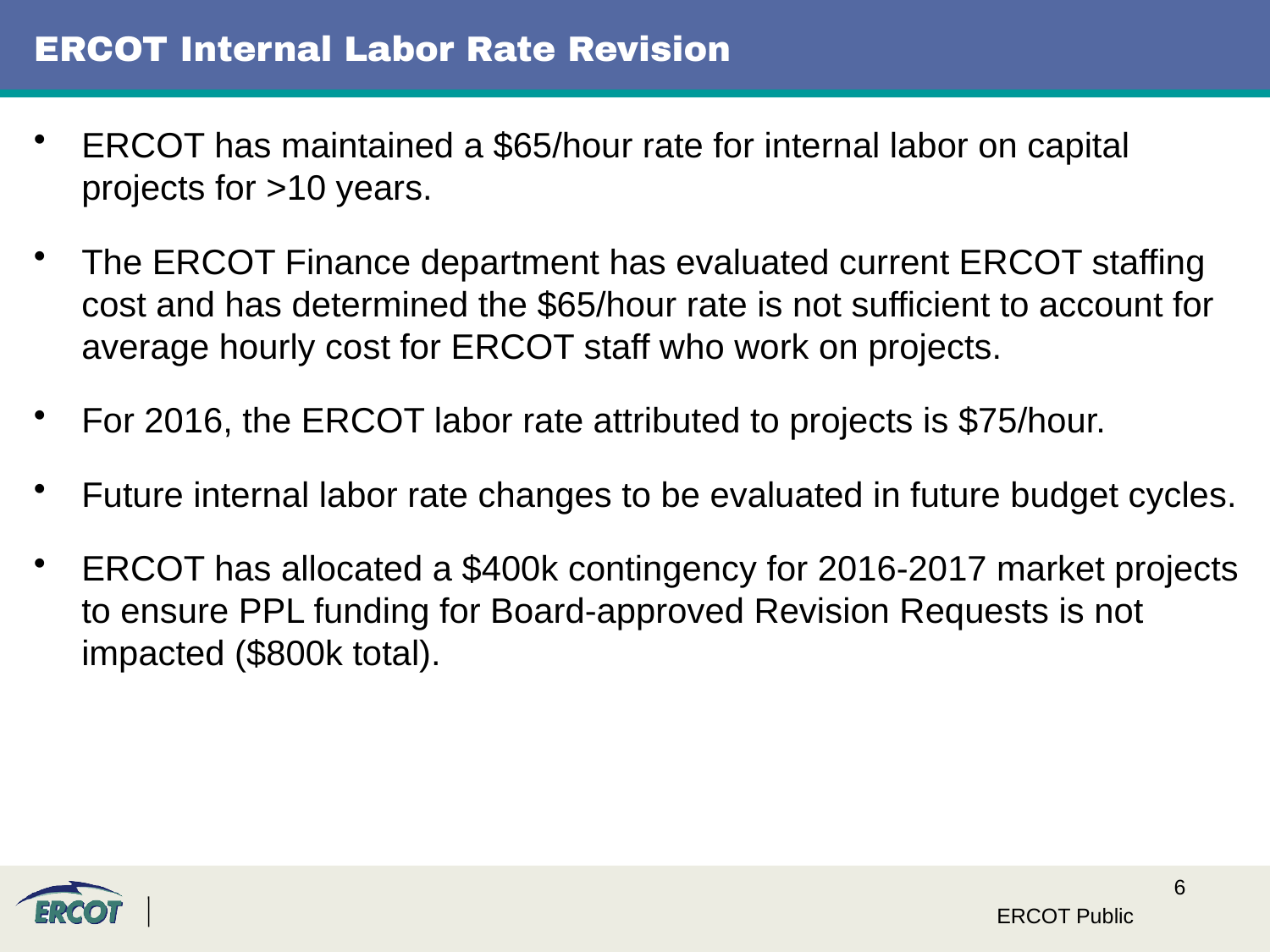

# ERCOT Internal Labor Rate Revision
ERCOT has maintained a $65/hour rate for internal labor on capital projects for >10 years.

The ERCOT Finance department has evaluated current ERCOT staffing cost and has determined the $65/hour rate is not sufficient to account for average hourly cost for ERCOT staff who work on projects.

For 2016, the ERCOT labor rate attributed to projects is $75/hour.

Future internal labor rate changes to be evaluated in future budget cycles.

ERCOT has allocated a $400k contingency for 2016-2017 market projects to ensure PPL funding for Board-approved Revision Requests is not impacted ($800k total).
ERCOT Public